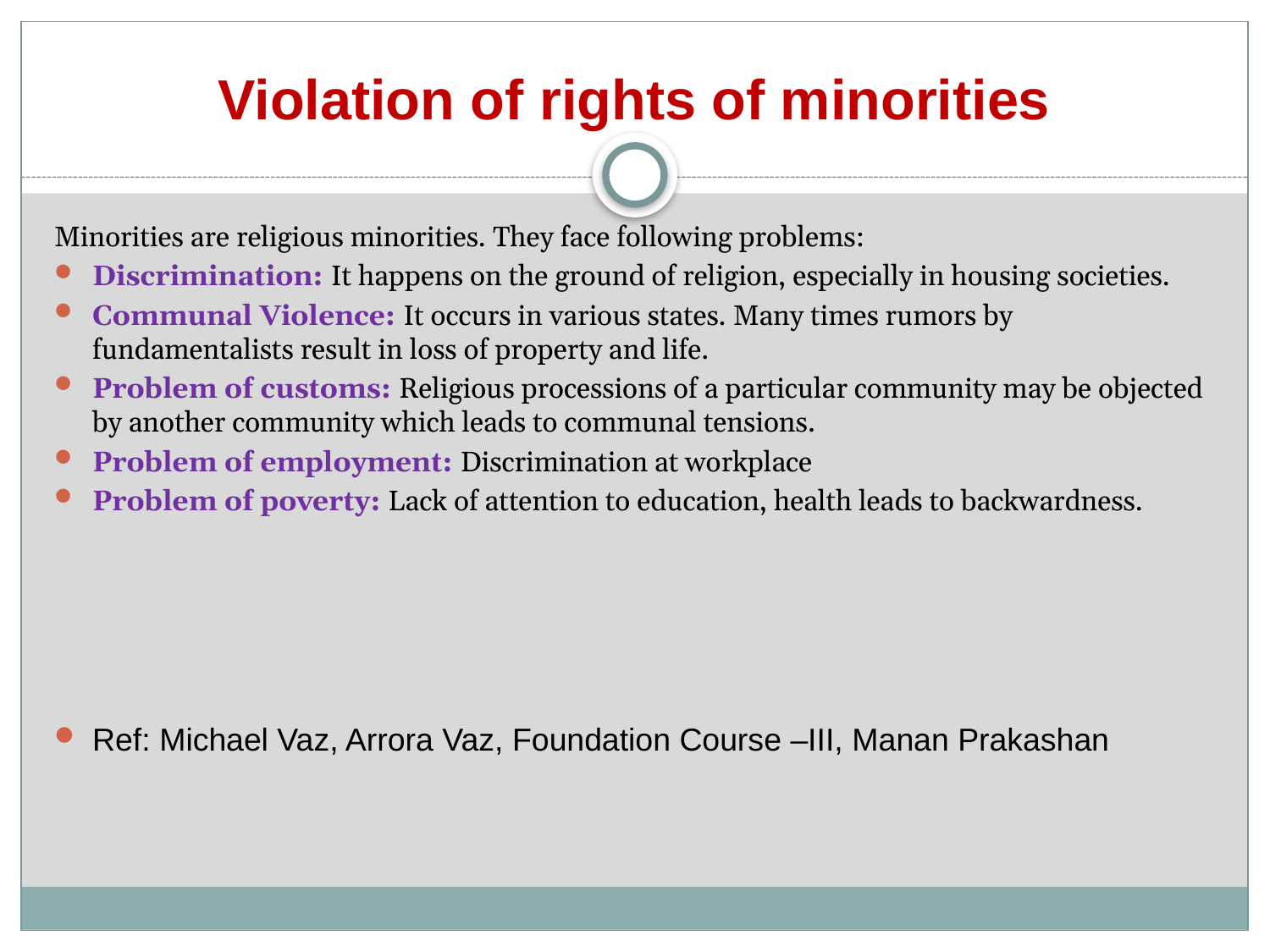

# Violation of rights of minorities
Minorities are religious minorities. They face following problems:
Discrimination: It happens on the ground of religion, especially in housing societies.
Communal Violence: It occurs in various states. Many times rumors by fundamentalists result in loss of property and life.
Problem of customs: Religious processions of a particular community may be objected by another community which leads to communal tensions.
Problem of employment: Discrimination at workplace
Problem of poverty: Lack of attention to education, health leads to backwardness.

Ref: Michael Vaz, Arrora Vaz, Foundation Course –III, Manan Prakashan